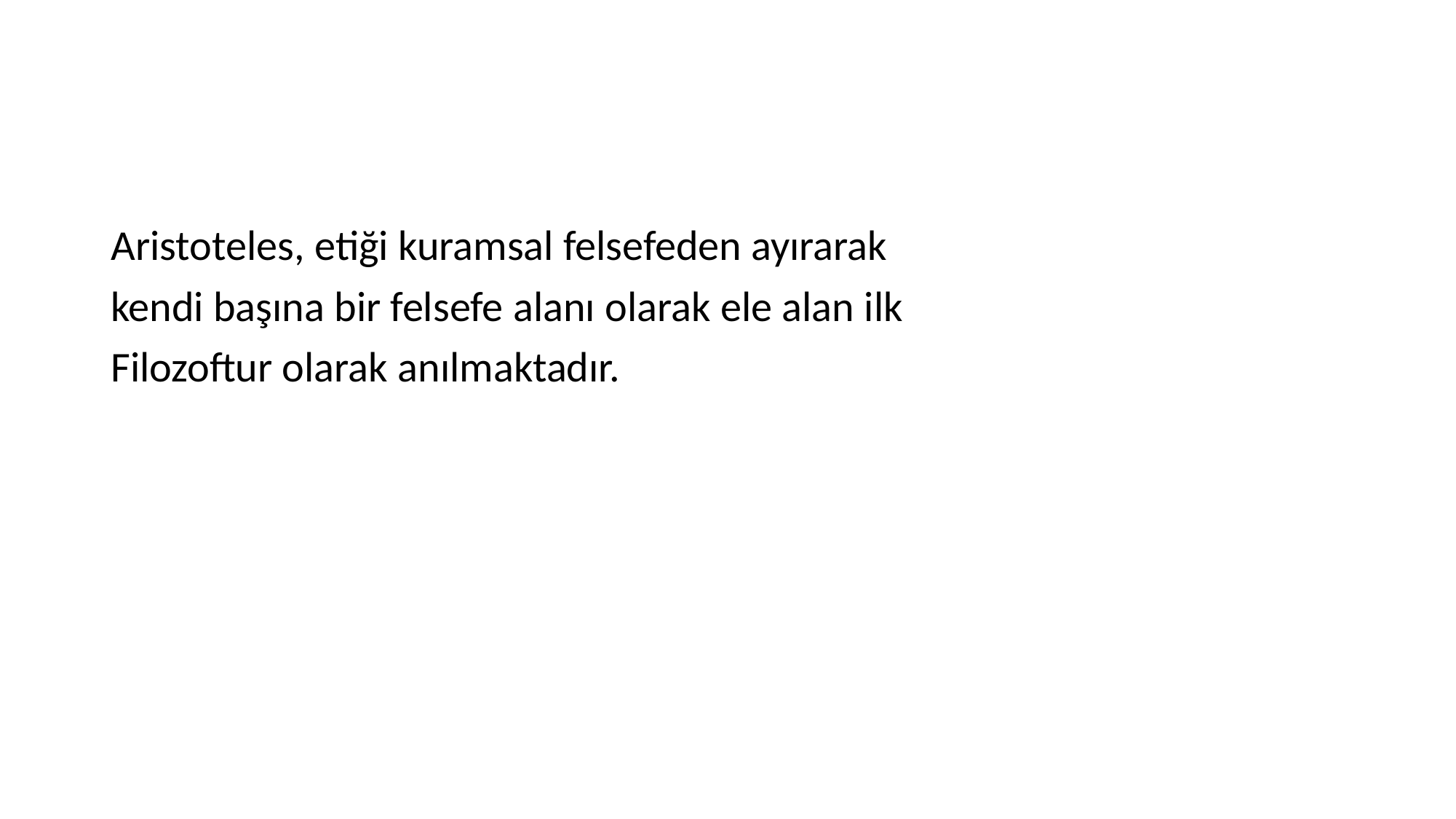

#
Aristoteles, etiği kuramsal felsefeden ayırarak
kendi başına bir felsefe alanı olarak ele alan ilk
Filozoftur olarak anılmaktadır.